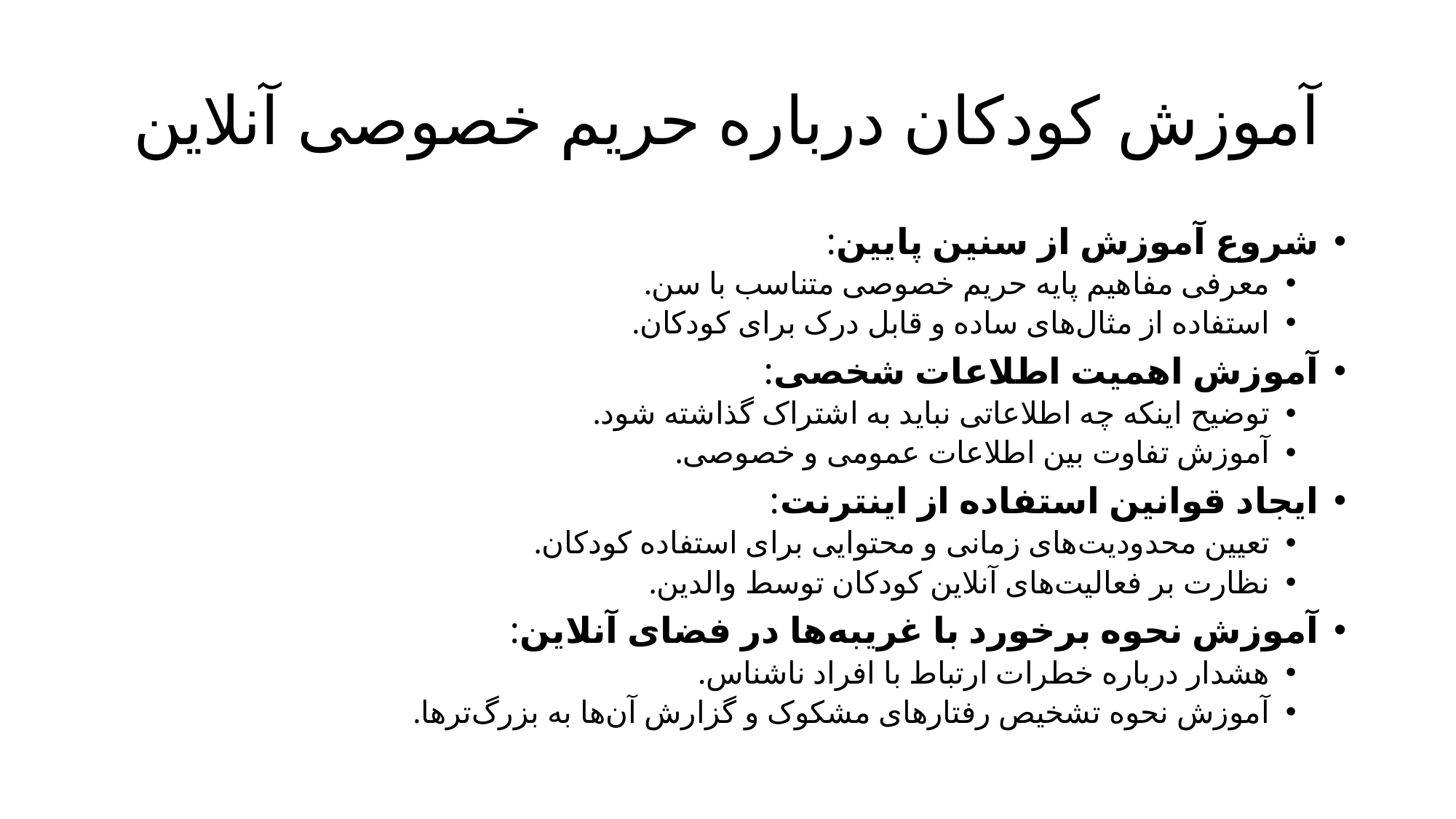

# آموزش کودکان درباره حریم خصوصی آنلاین
شروع آموزش از سنین پایین:
معرفی مفاهیم پایه حریم خصوصی متناسب با سن.
استفاده از مثال‌های ساده و قابل درک برای کودکان.
آموزش اهمیت اطلاعات شخصی:
توضیح اینکه چه اطلاعاتی نباید به اشتراک گذاشته شود.
آموزش تفاوت بین اطلاعات عمومی و خصوصی.
ایجاد قوانین استفاده از اینترنت:
تعیین محدودیت‌های زمانی و محتوایی برای استفاده کودکان.
نظارت بر فعالیت‌های آنلاین کودکان توسط والدین.
آموزش نحوه برخورد با غریبه‌ها در فضای آنلاین:
هشدار درباره خطرات ارتباط با افراد ناشناس.
آموزش نحوه تشخیص رفتارهای مشکوک و گزارش آن‌ها به بزرگ‌ترها.